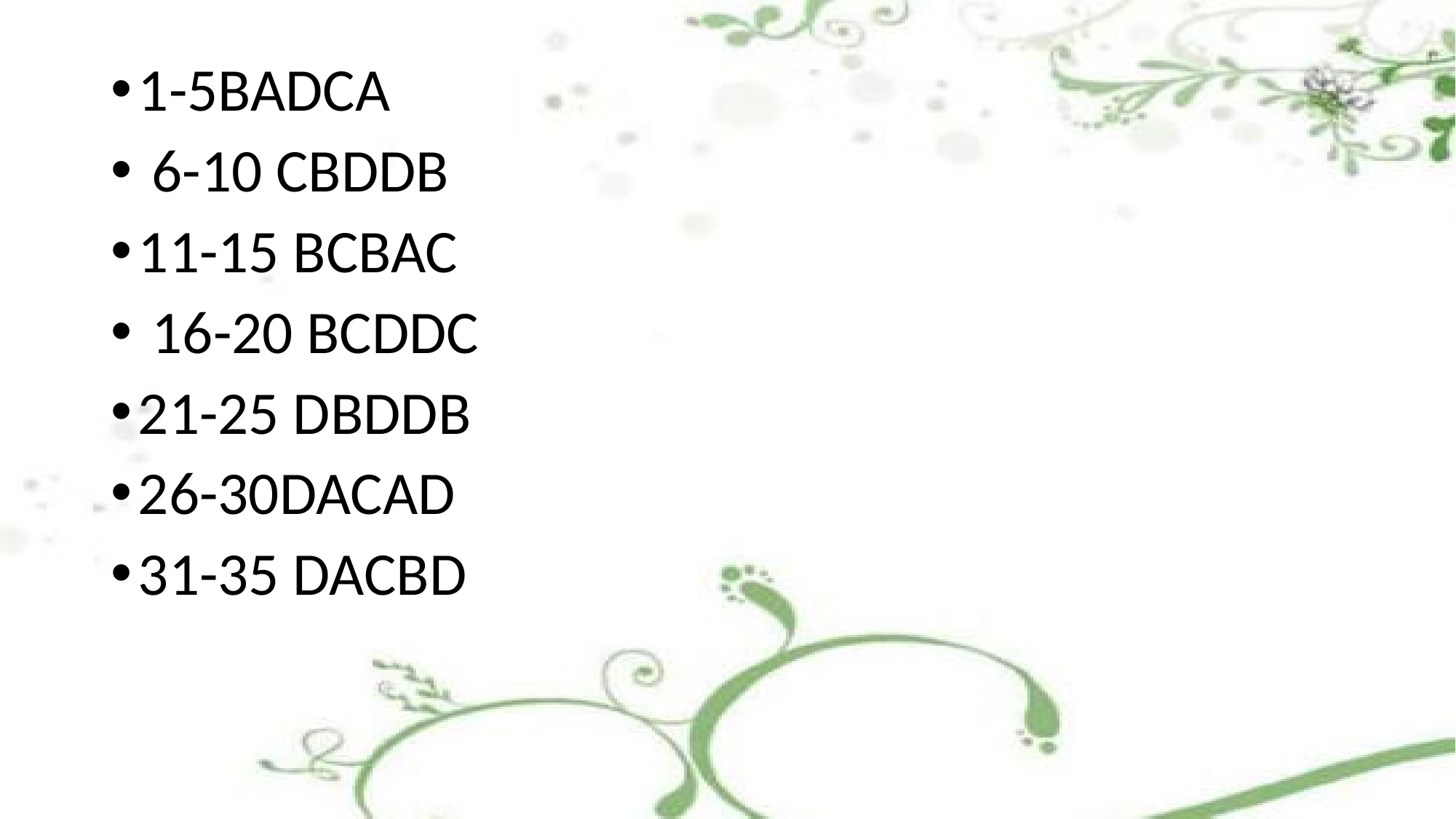

1-5BADCA
 6-10 CBDDB
11-15 BCBAC
 16-20 BCDDC
21-25 DBDDB
26-30DACAD
31-35 DACBD